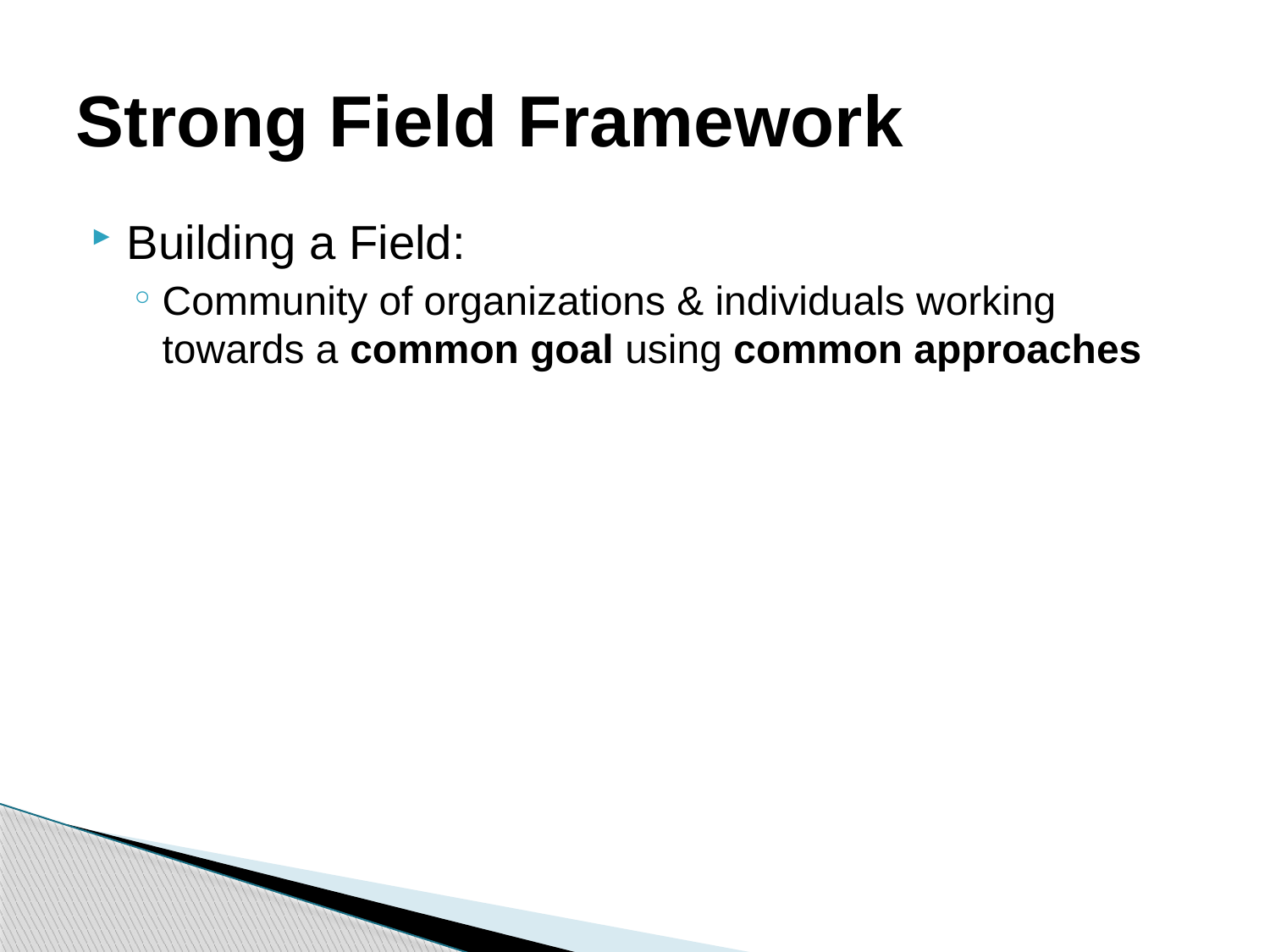

# Strong Field Framework
Building a Field:
Community of organizations & individuals working towards a common goal using common approaches